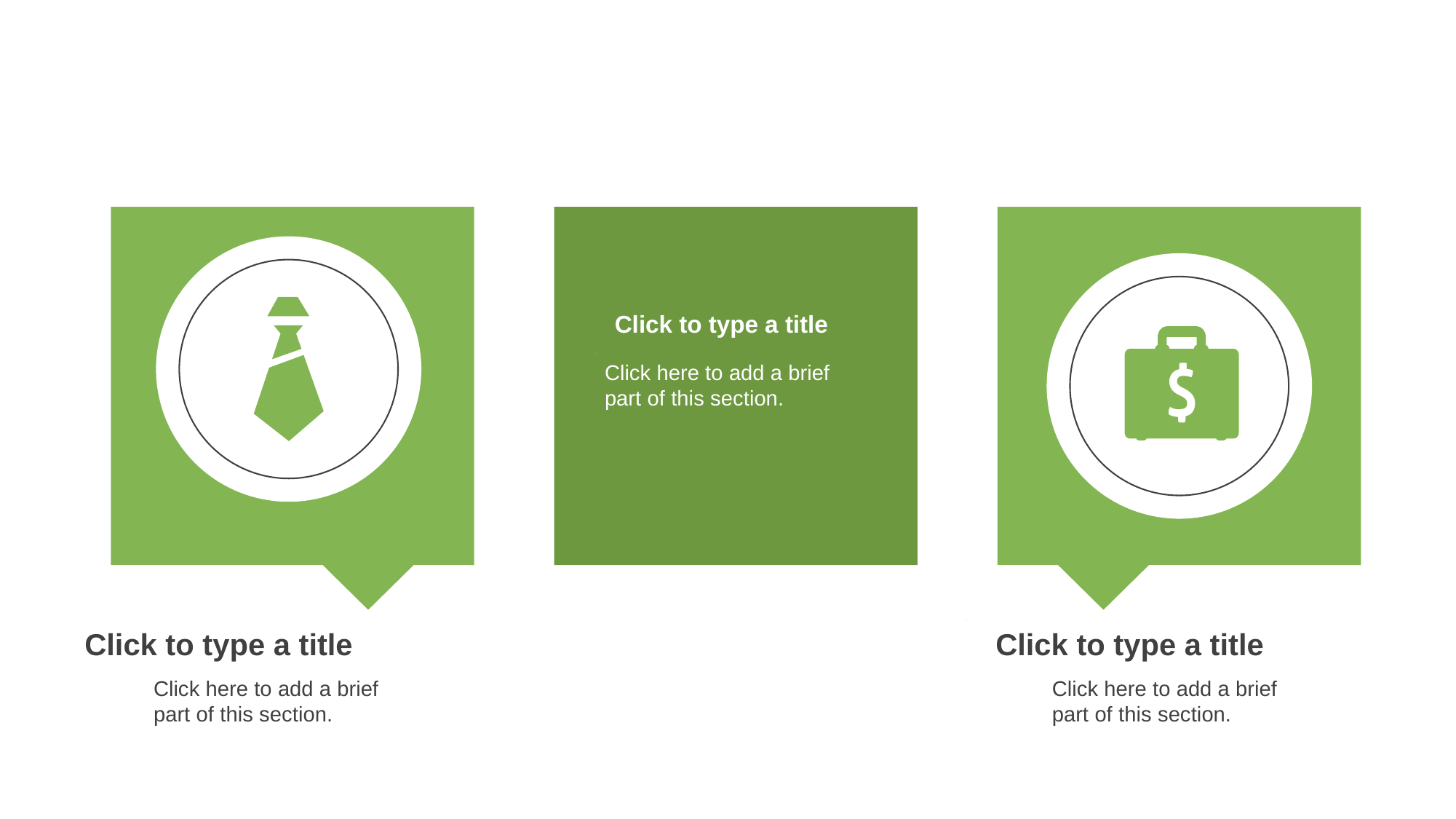

Click to type a title
Click here to add a brief part of this section.

Click to type a title
Click here to add a brief part of this section.
Click to type a title
Click here to add a brief part of this section.